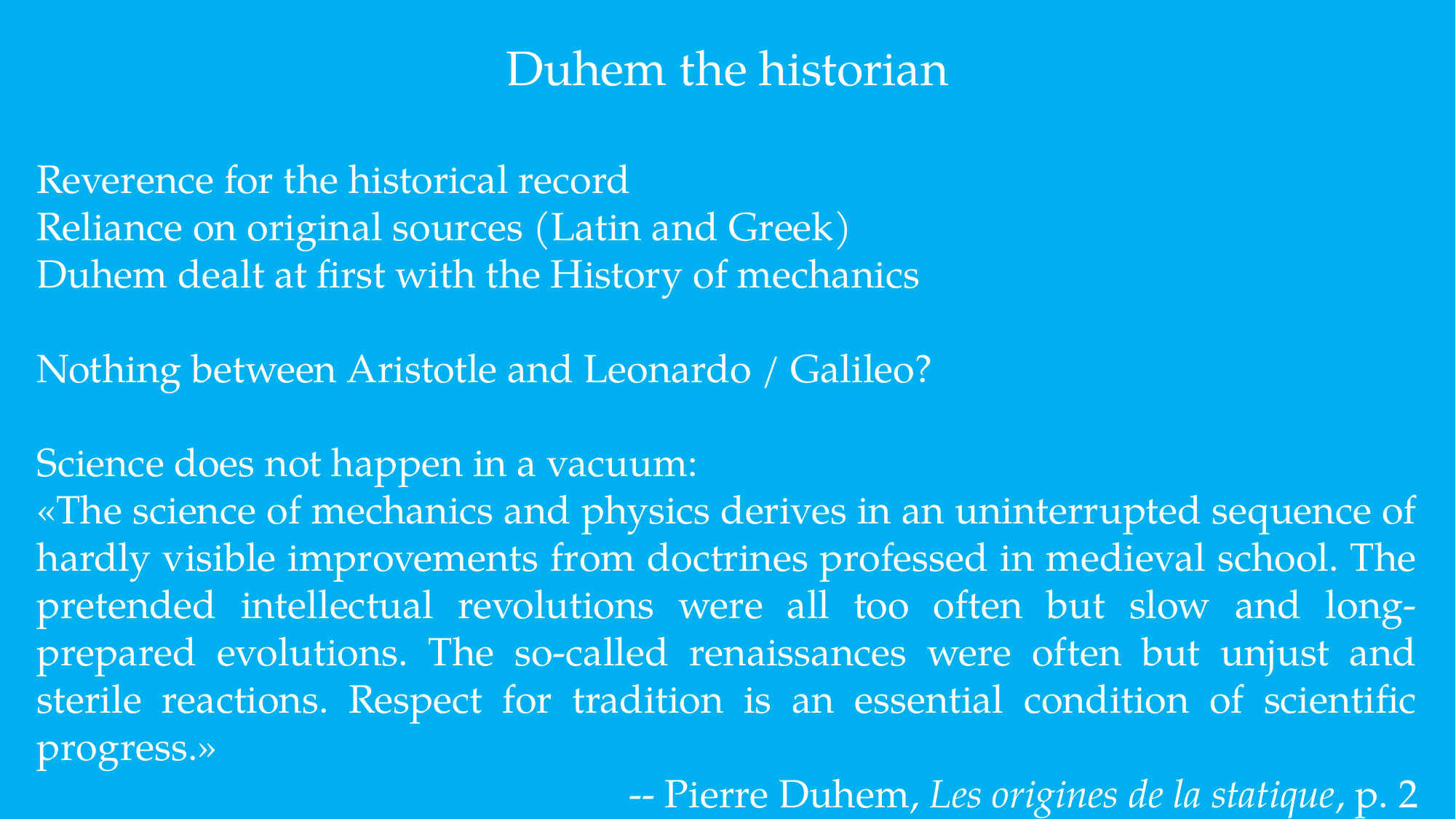

Duhem the historian

Reverence for the historical record
Reliance on original sources (Latin and Greek)
Duhem dealt at first with the History of mechanics

Nothing between Aristotle and Leonardo / Galileo?

Science does not happen in a vacuum:
«The science of mechanics and physics derives in an uninterrupted sequence of hardly visible improvements from doctrines professed in medieval school. The pretended intellectual revolutions were all too often but slow and long-prepared evolutions. The so-called renaissances were often but unjust and sterile reactions. Respect for tradition is an essential condition of scientific progress.»
   -- Pierre Duhem, Les origines de la statique, p. 2